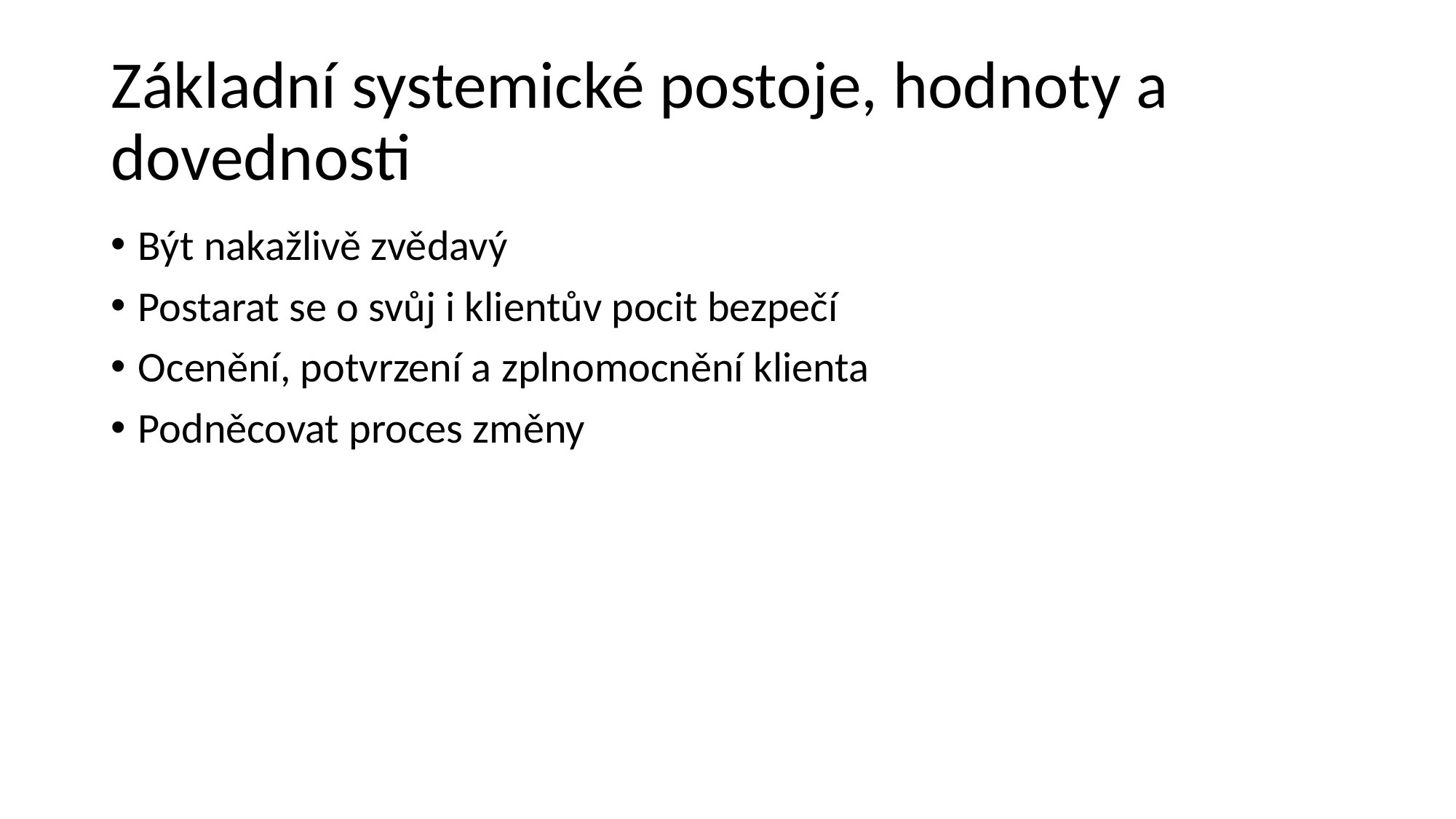

# Základní systemické postoje, hodnoty a dovednosti
Být nakažlivě zvědavý
Postarat se o svůj i klientův pocit bezpečí
Ocenění, potvrzení a zplnomocnění klienta
Podněcovat proces změny